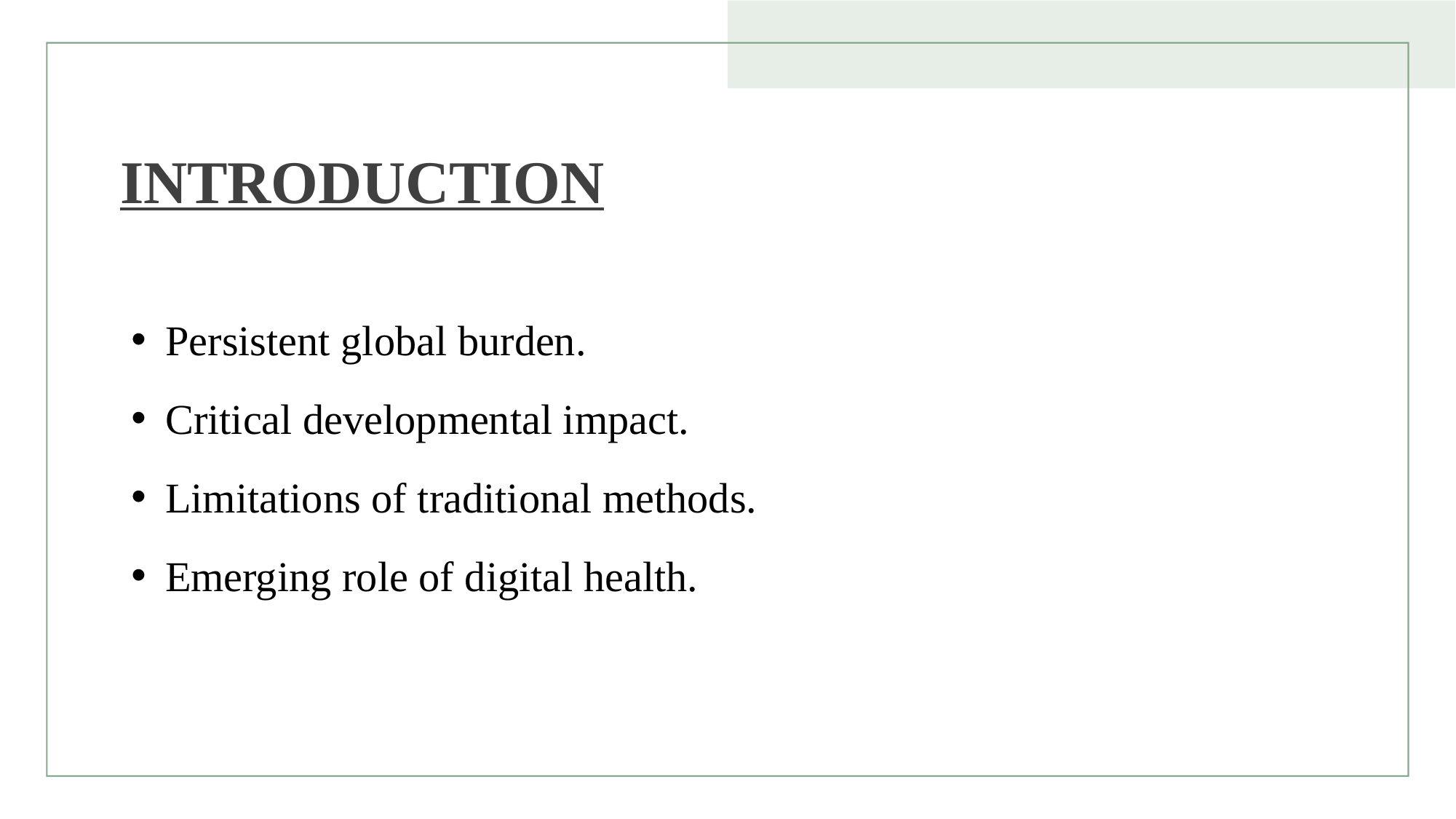

# INTRODUCTION
Persistent global burden.
Critical developmental impact.
Limitations of traditional methods.
Emerging role of digital health.